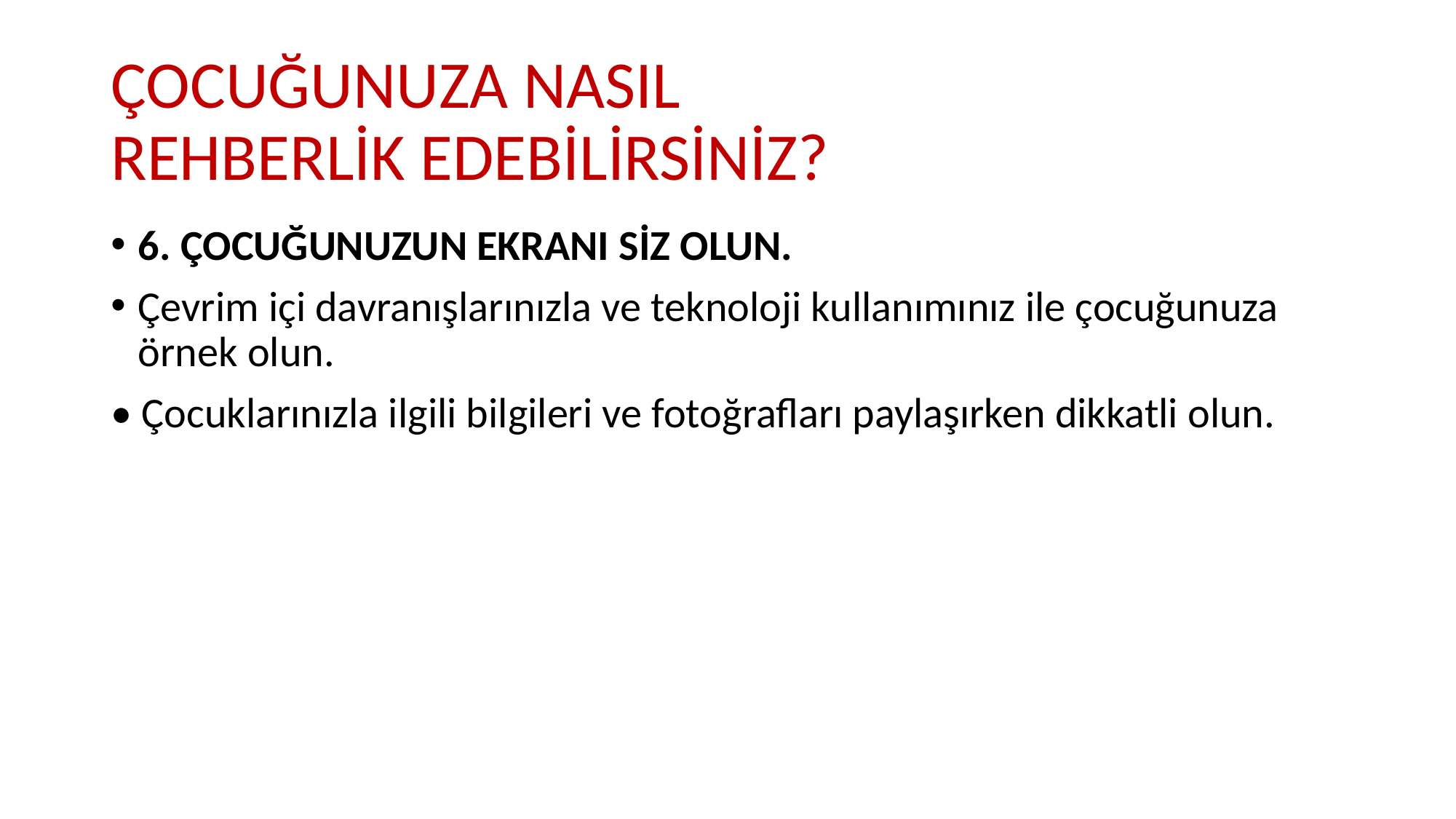

# ÇOCUĞUNUZA NASIL REHBERLİK EDEBİLİRSİNİZ?
6. ÇOCUĞUNUZUN EKRANI SİZ OLUN.
Çevrim içi davranışlarınızla ve teknoloji kullanımınız ile çocuğunuza örnek olun.
• Çocuklarınızla ilgili bilgileri ve fotoğrafları paylaşırken dikkatli olun.